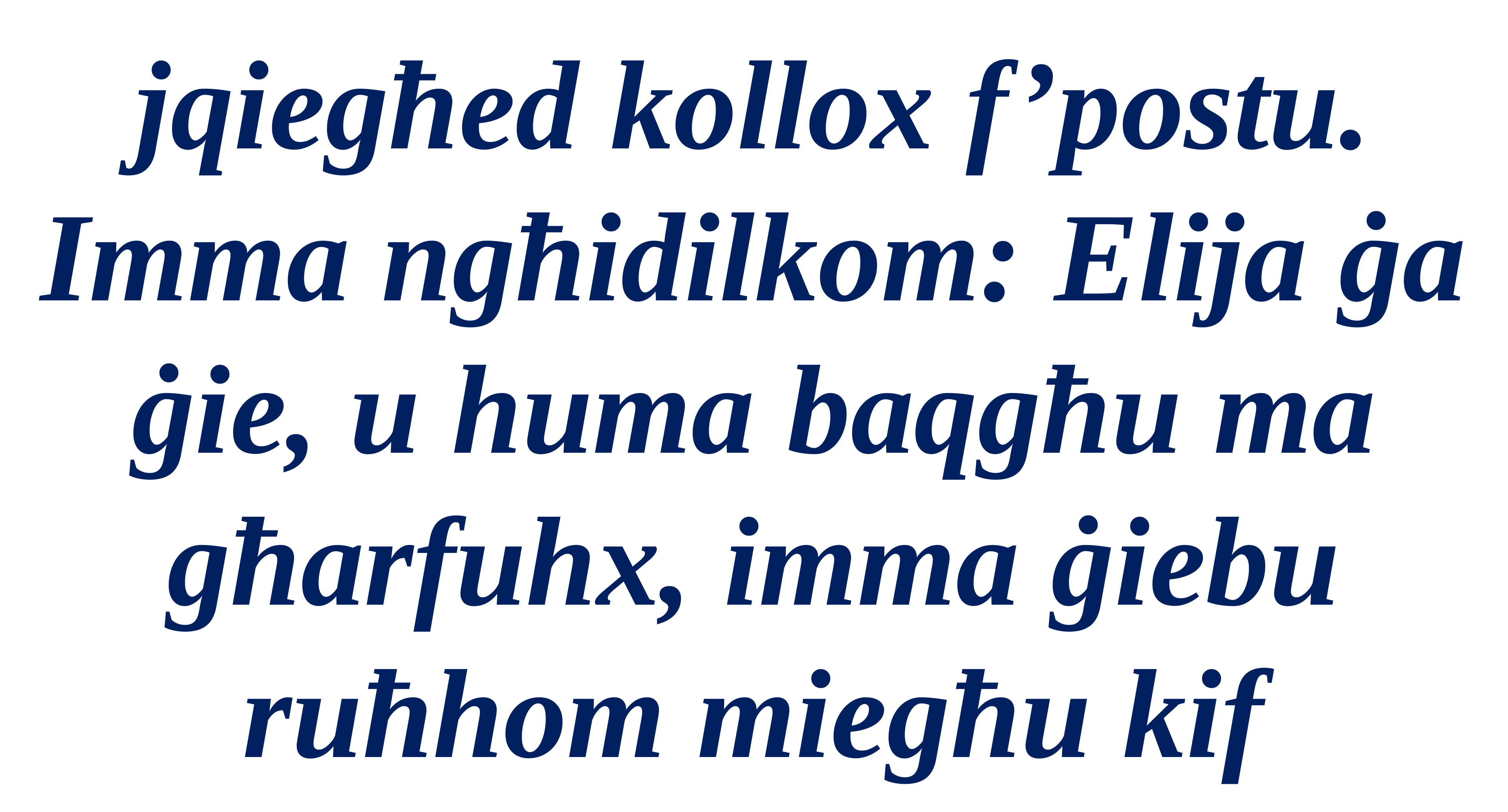

jqiegħed kollox f’postu. Imma ngħidilkom: Elija ġa ġie, u huma baqgħu ma għarfuhx, imma ġiebu ruħhom miegħu kif